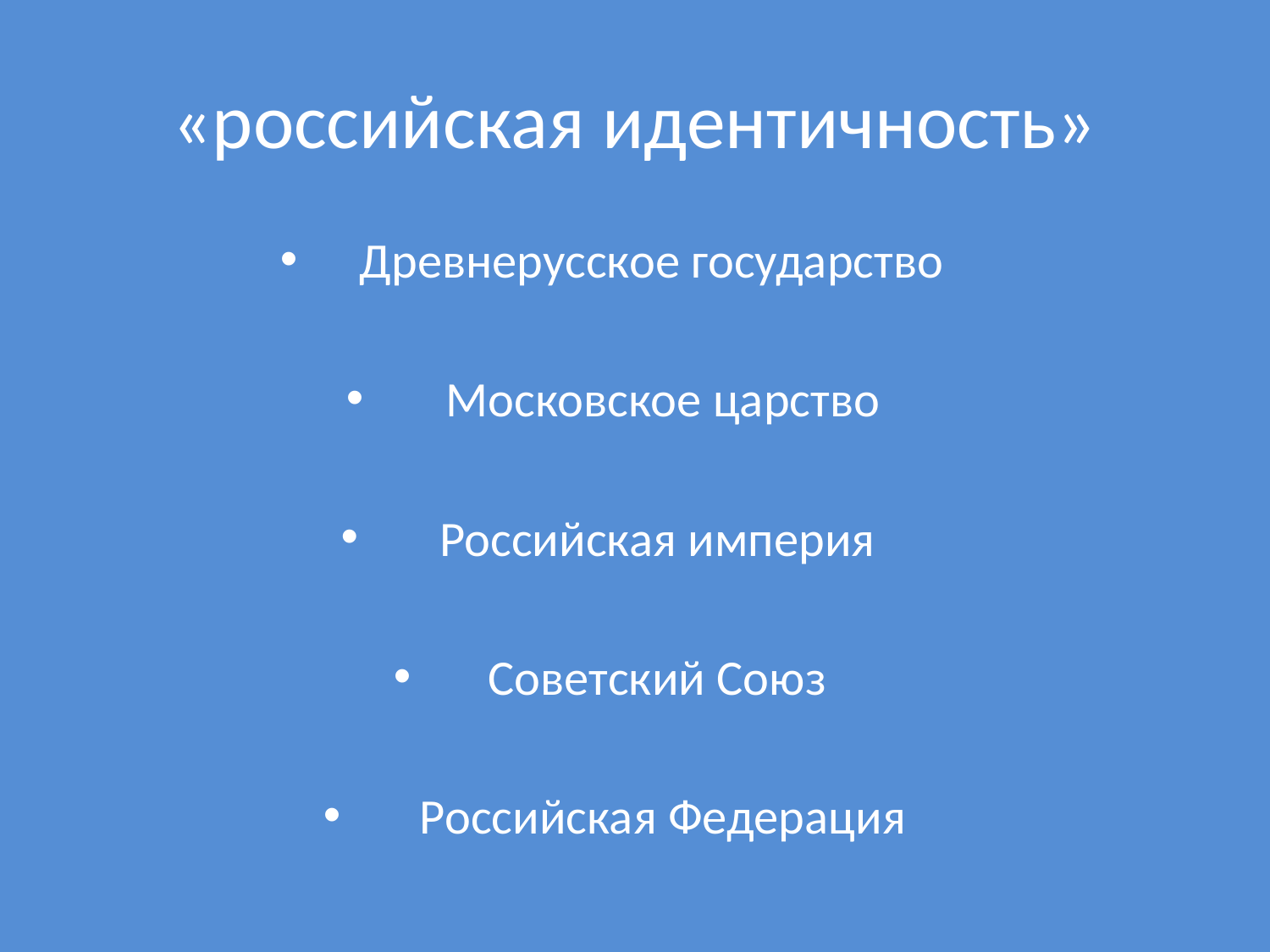

# «российская идентичность»
Древнерусское государство

 Московское царство

 Российская империя

Советский Союз

 Российская Федерация